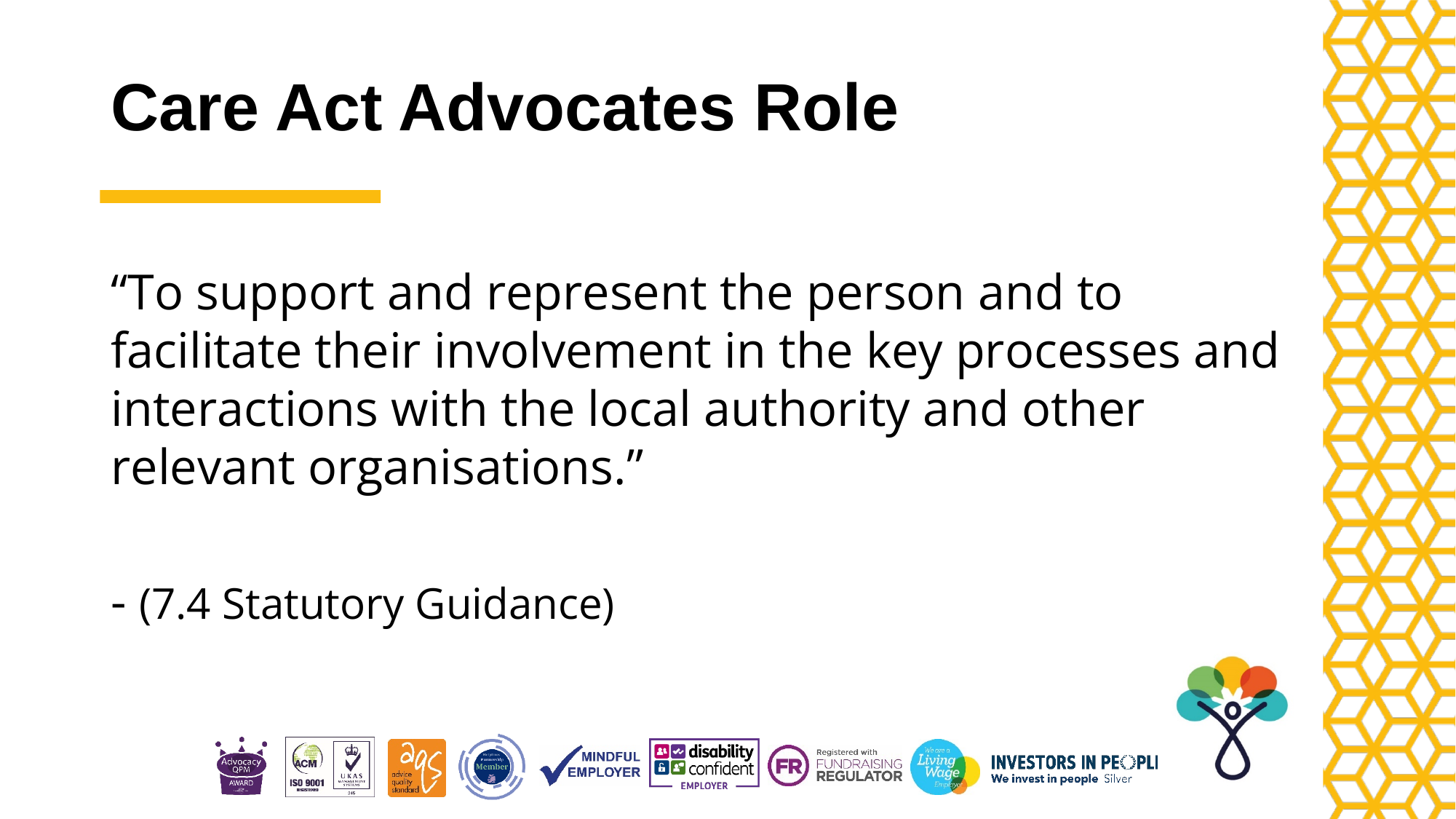

# Care Act Advocates Role
“To support and represent the person and to facilitate their involvement in the key processes and interactions with the local authority and other relevant organisations.”
- (7.4 Statutory Guidance)